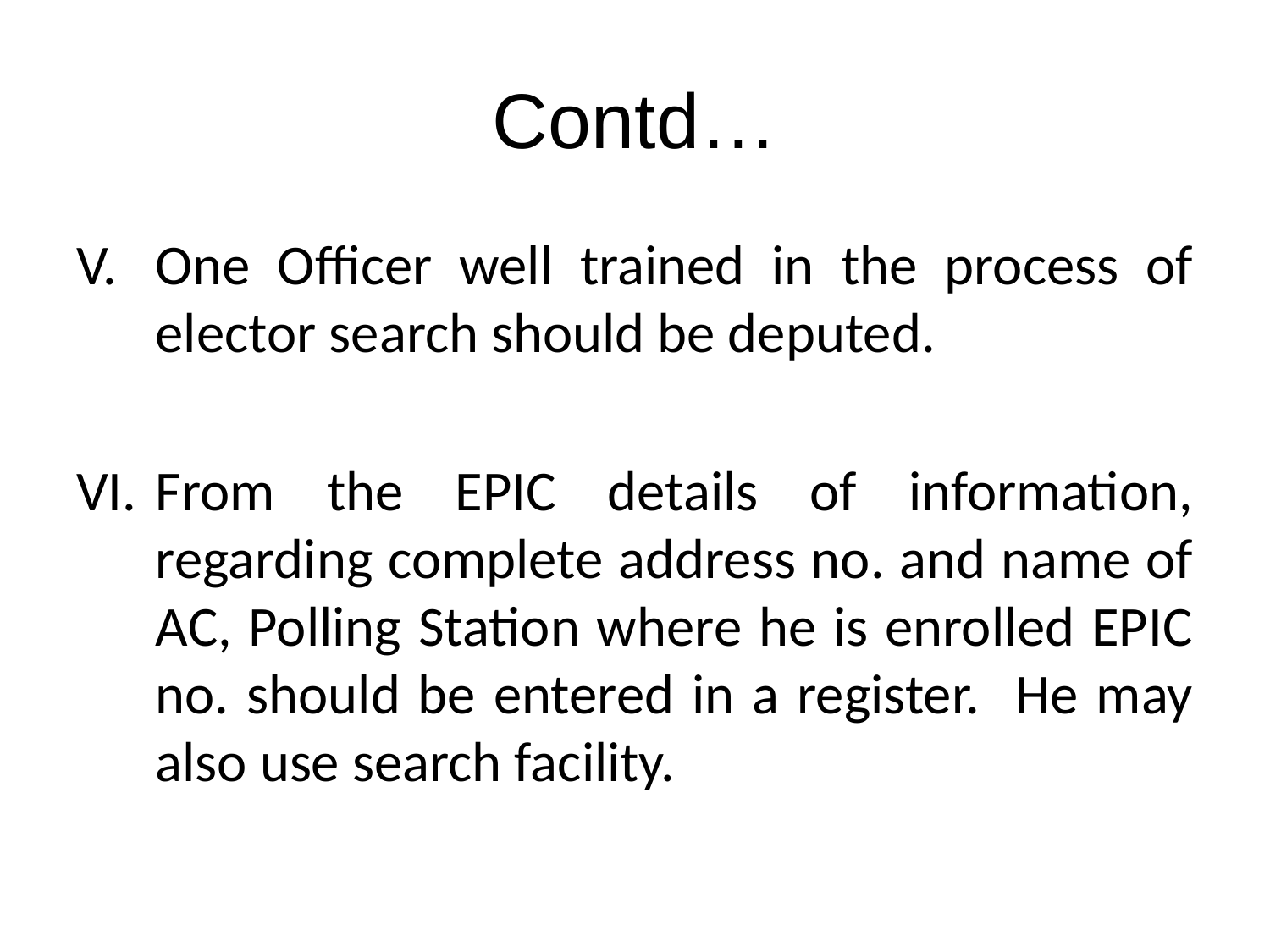

# Contd…
One Officer well trained in the process of elector search should be deputed.

From the EPIC details of information, regarding complete address no. and name of AC, Polling Station where he is enrolled EPIC no. should be entered in a register.  He may also use search facility.